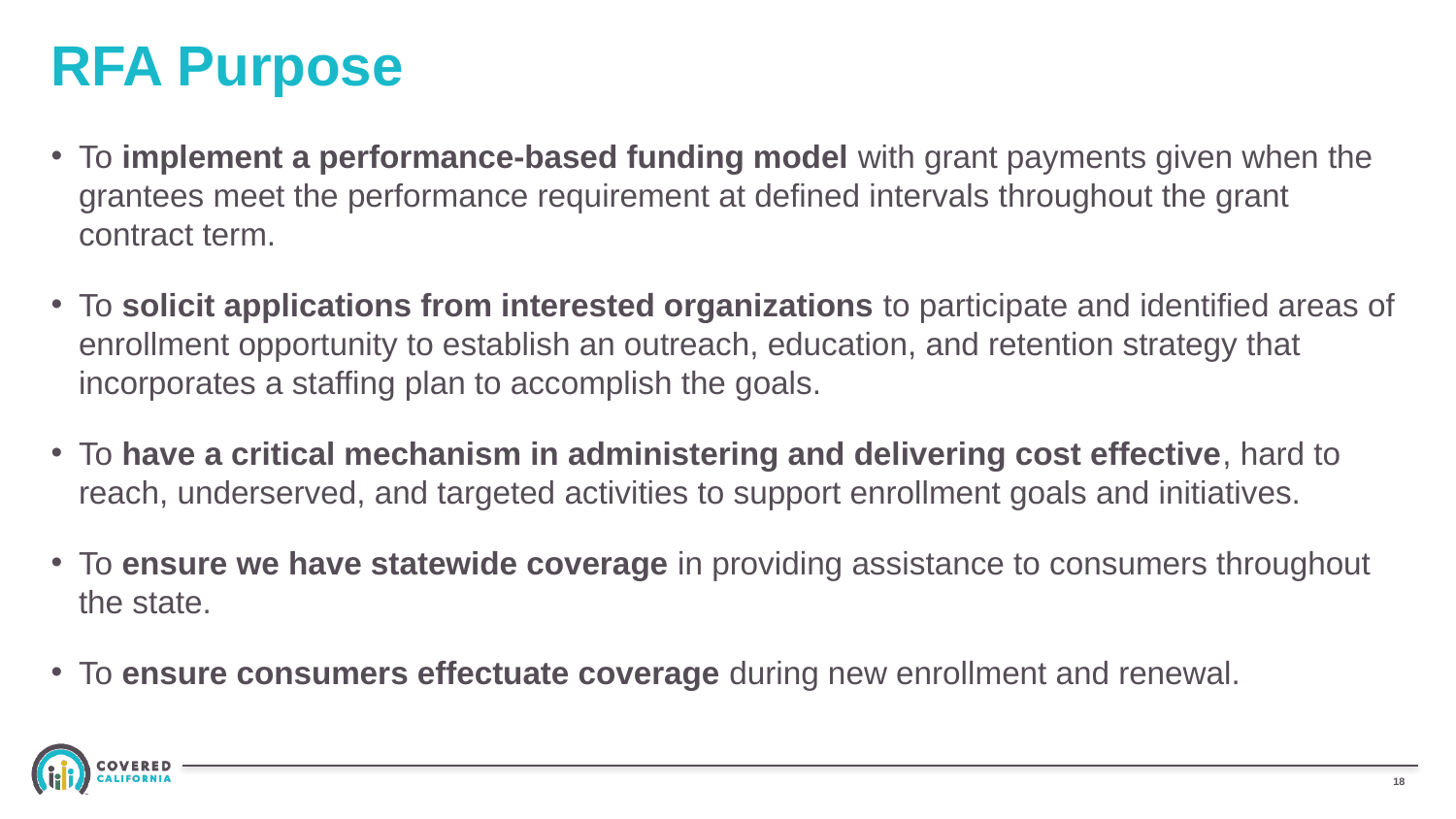

# RFA Purpose
To implement a performance-based funding model with grant payments given when the grantees meet the performance requirement at defined intervals throughout the grant contract term.
To solicit applications from interested organizations to participate and identified areas of enrollment opportunity to establish an outreach, education, and retention strategy that incorporates a staffing plan to accomplish the goals.
To have a critical mechanism in administering and delivering cost effective, hard to reach, underserved, and targeted activities to support enrollment goals and initiatives.
To ensure we have statewide coverage in providing assistance to consumers throughout the state.
To ensure consumers effectuate coverage during new enrollment and renewal.
18